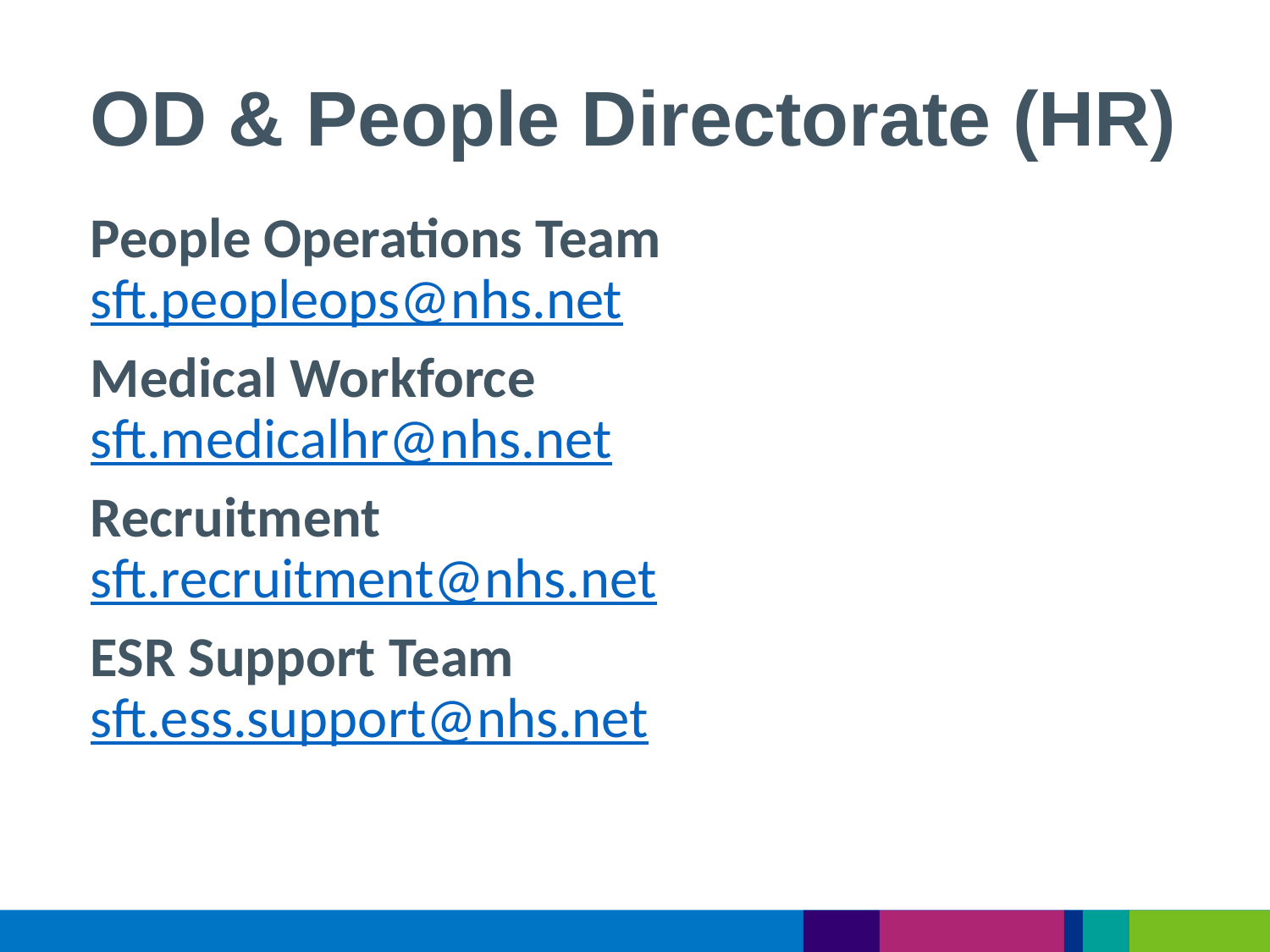

# OD & People Directorate (HR)
People Operations Team	sft.peopleops@nhs.net
Medical Workforce		sft.medicalhr@nhs.net
Recruitment			sft.recruitment@nhs.net
ESR Support Team		sft.ess.support@nhs.net